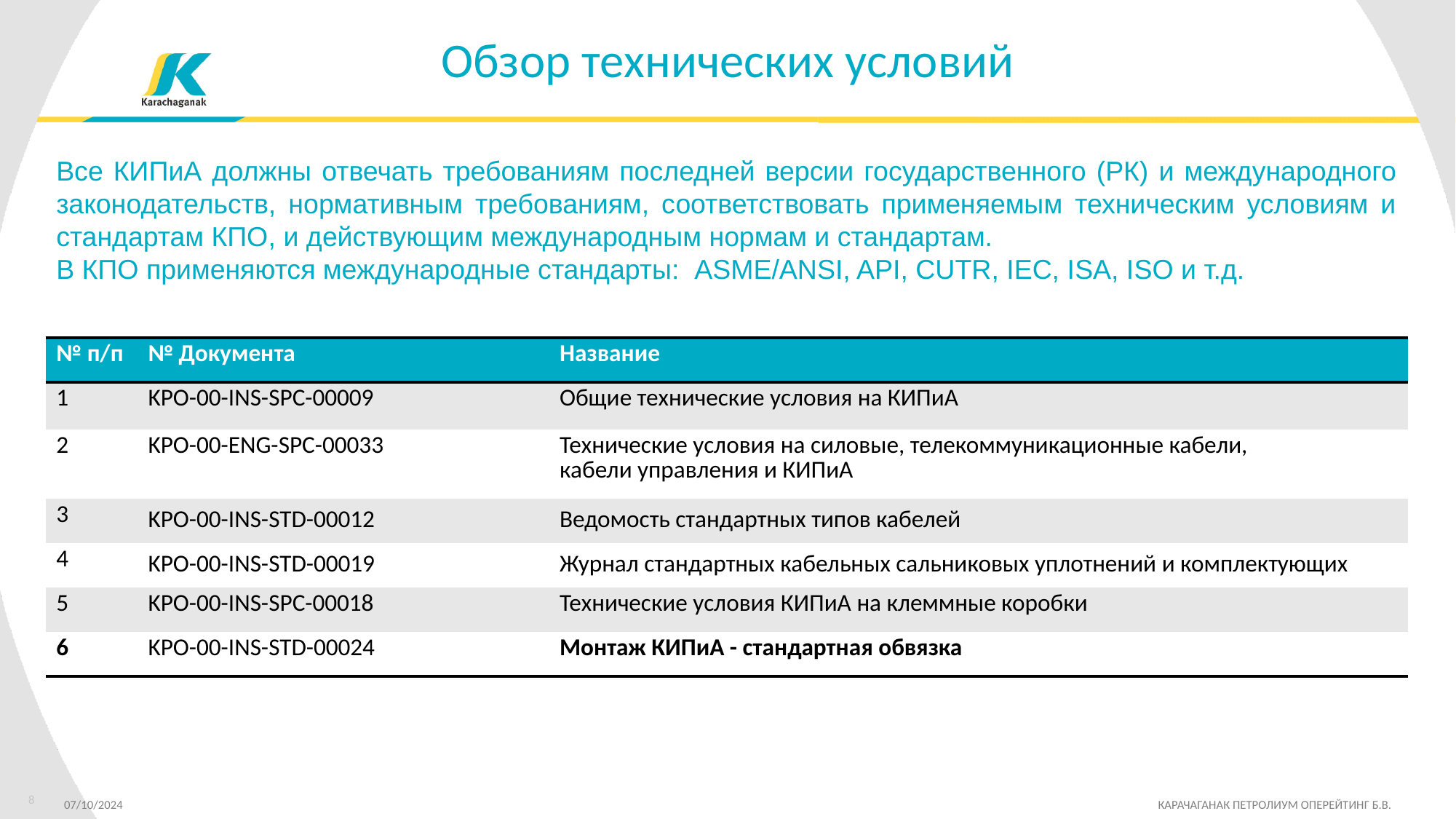

Обзор технических условий
Все КИПиА должны отвечать требованиям последней версии государственного (РК) и международного законодательств, нормативным требованиям, соответствовать применяемым техническим условиям и стандартам КПО, и действующим международным нормам и стандартам.
В КПО применяются международные стандарты:  ASME/ANSI, API, CUTR, IEC, ISA, ISO и т.д.
| № п/п | № Документа | Название |
| --- | --- | --- |
| 1 | KPO-00-INS-SPC-00009 | Общие технические условия на КИПиА |
| 2 | KPO-00-ENG-SPC-00033 | Технические условия на силовые, телекоммуникационные кабели, кабели управления и КИПиА |
| 3 | KPO-00-INS-STD-00012 | Ведомость стандартных типов кабелей |
| 4 | KPO-00-INS-STD-00019 | Журнал стандартных кабельных сальниковых уплотнений и комплектующих |
| 5 | KPO-00-INS-SPC-00018 | Технические условия КИПиА на клеммные коробки |
| 6 | KPO-00-INS-STD-00024 | Монтаж КИПиА - стандартная обвязка |
8
07/10/2024                                                                                                                                                                                   		                                                                                                                         КАРАЧАГАНАК ПЕТРОЛИУМ ОПЕРЕЙТИНГ Б.В.